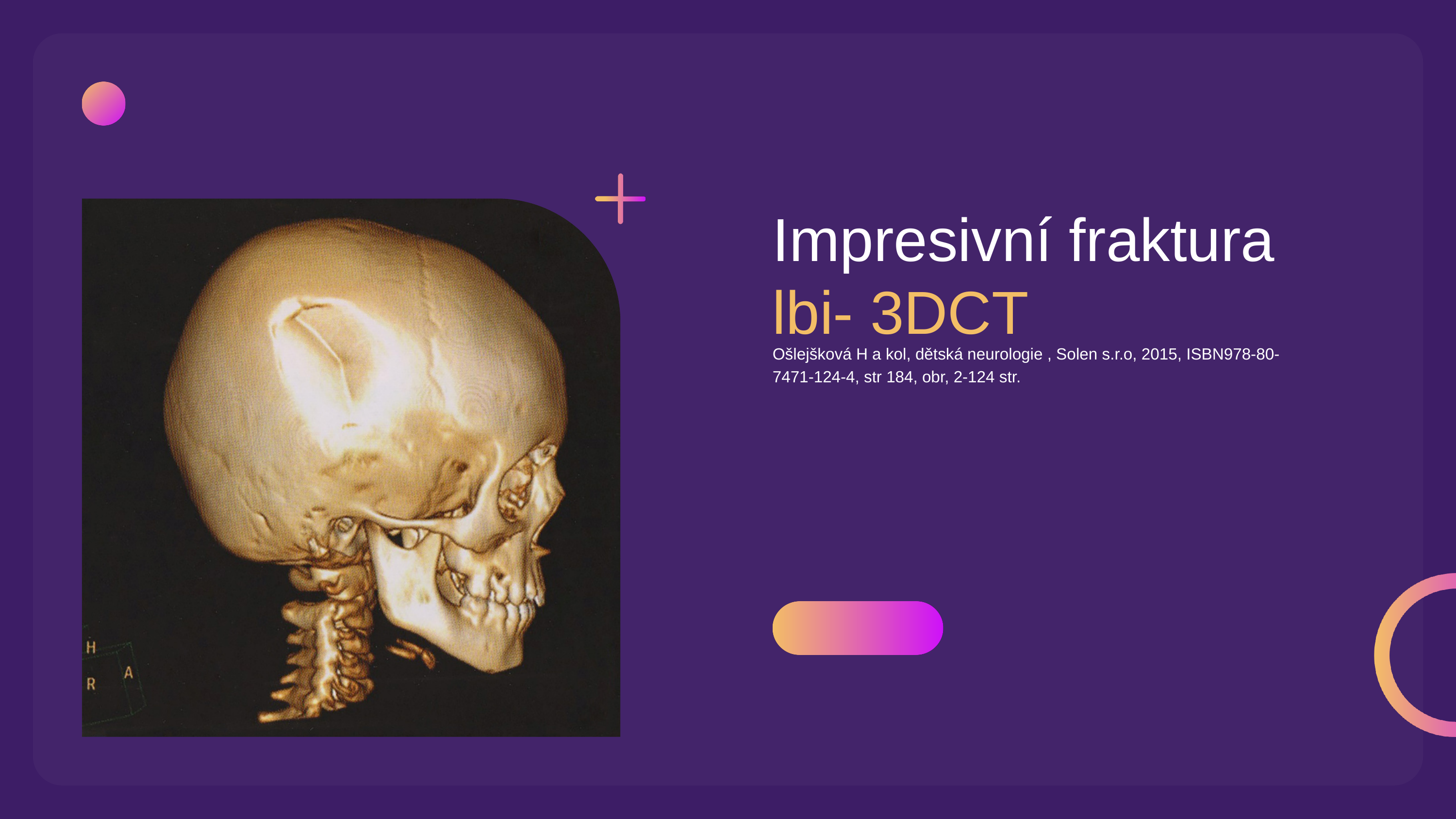

Impresivní fraktura

lbi- 3DCT
Ošlejšková H a kol, dětská neurologie , Solen s.r.o, 2015, ISBN978-80-7471-124-4, str 184, obr, 2-124 str.